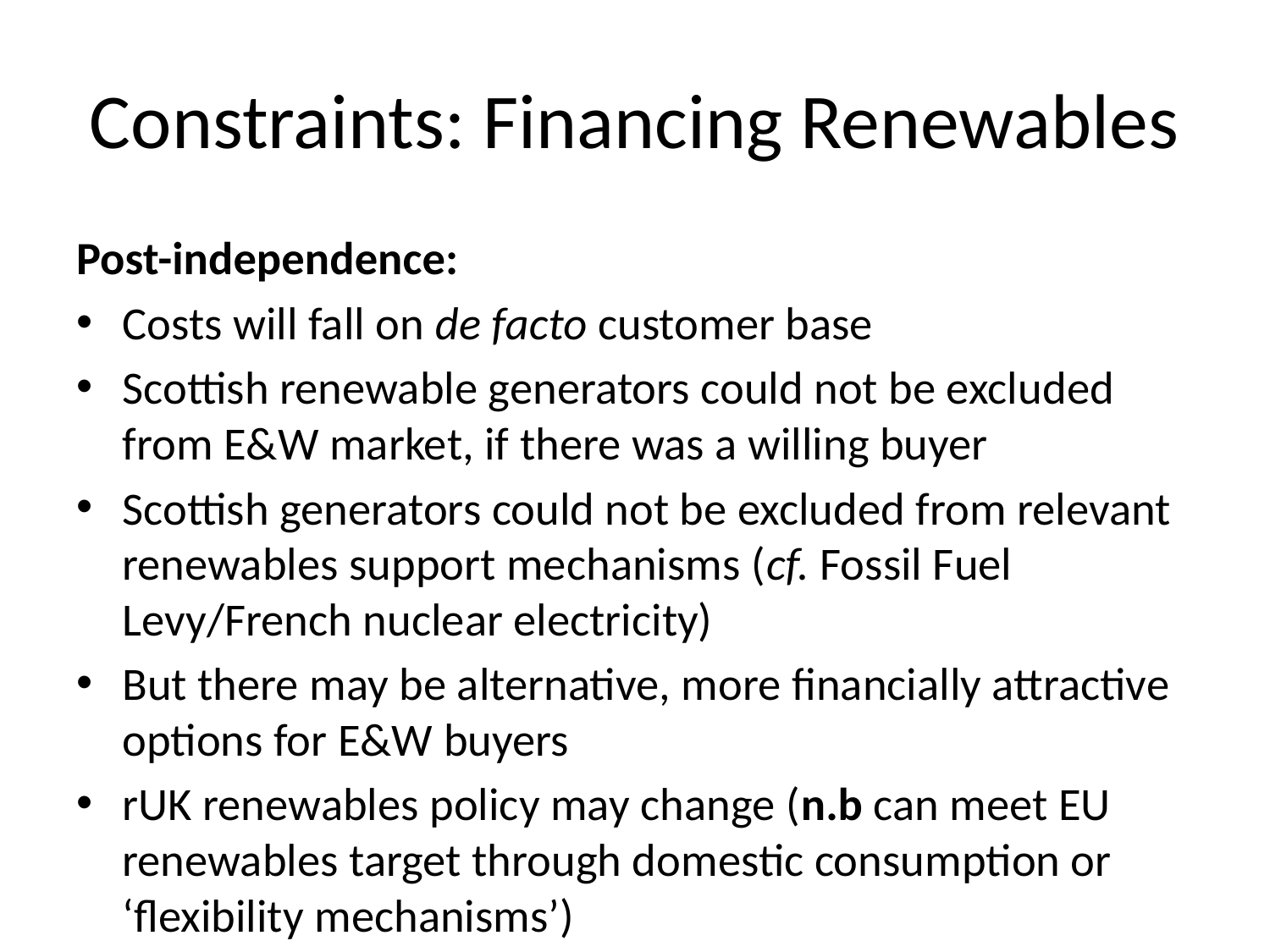

# Constraints: Financing Renewables
Post-independence:
Costs will fall on de facto customer base
Scottish renewable generators could not be excluded from E&W market, if there was a willing buyer
Scottish generators could not be excluded from relevant renewables support mechanisms (cf. Fossil Fuel Levy/French nuclear electricity)
But there may be alternative, more financially attractive options for E&W buyers
rUK renewables policy may change (n.b can meet EU renewables target through domestic consumption or ‘flexibility mechanisms’)